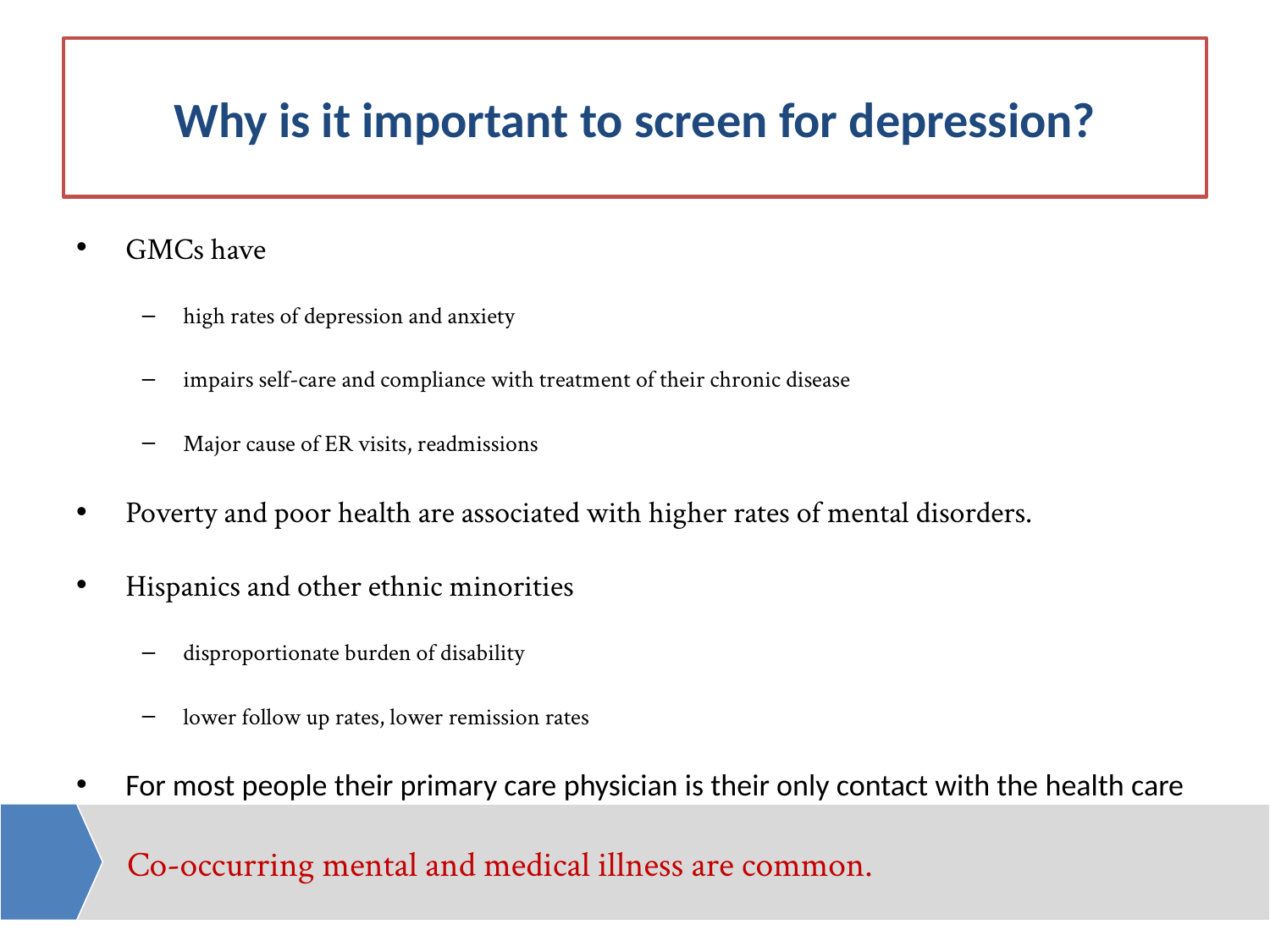

# Why is it important to screen for depression?
GMCs have
high rates of depression and anxiety
impairs self-care and compliance with treatment of their chronic disease
Major cause of ER visits, readmissions
Poverty and poor health are associated with higher rates of mental disorders.
Hispanics and other ethnic minorities
disproportionate burden of disability
lower follow up rates, lower remission rates
For most people their primary care physician is their only contact with the health care system

Co-occurring mental and medical illness are common.